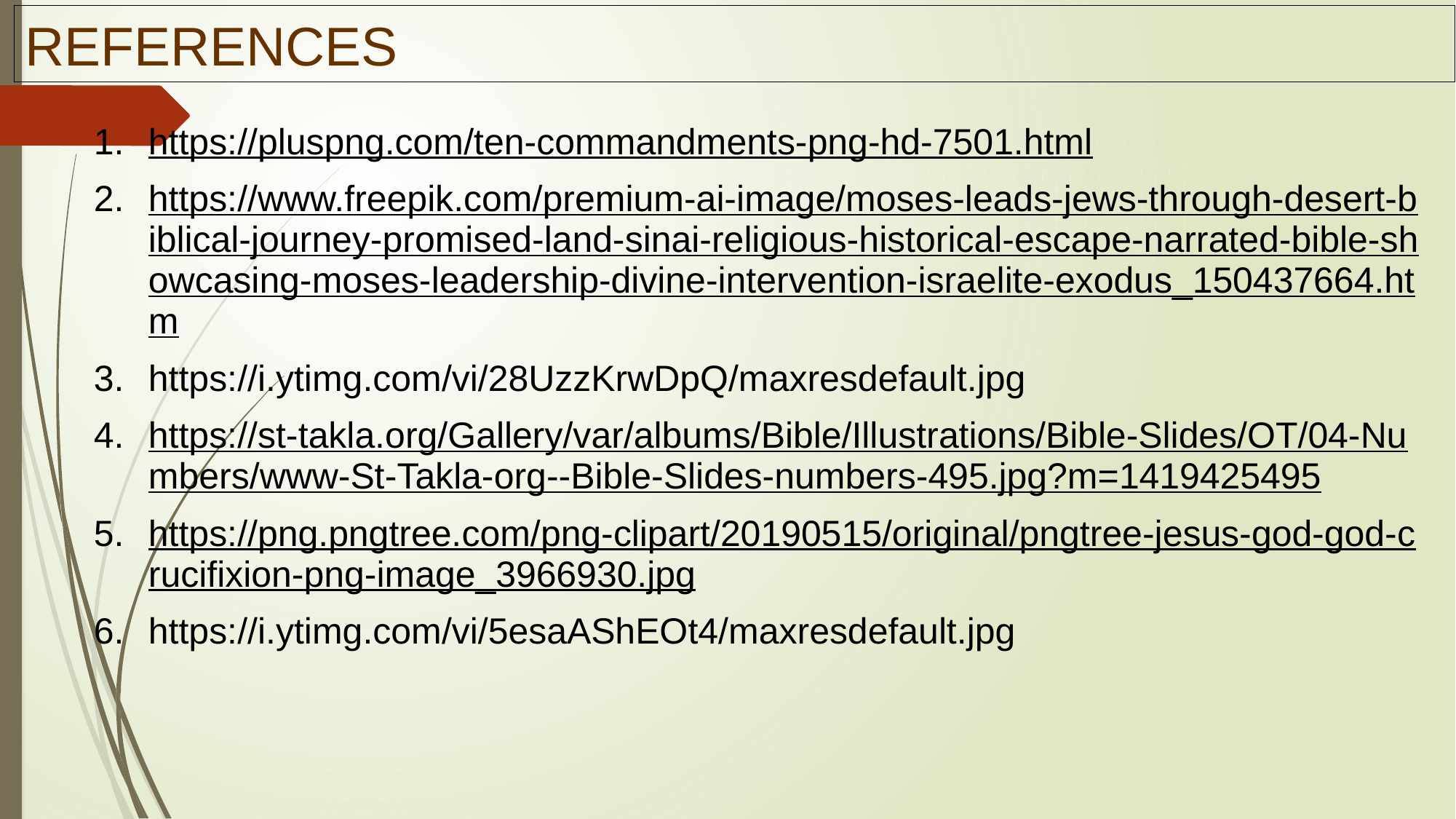

REFERENCES
https://pluspng.com/ten-commandments-png-hd-7501.html
https://www.freepik.com/premium-ai-image/moses-leads-jews-through-desert-biblical-journey-promised-land-sinai-religious-historical-escape-narrated-bible-showcasing-moses-leadership-divine-intervention-israelite-exodus_150437664.htm
https://i.ytimg.com/vi/28UzzKrwDpQ/maxresdefault.jpg
https://st-takla.org/Gallery/var/albums/Bible/Illustrations/Bible-Slides/OT/04-Numbers/www-St-Takla-org--Bible-Slides-numbers-495.jpg?m=1419425495
https://png.pngtree.com/png-clipart/20190515/original/pngtree-jesus-god-god-crucifixion-png-image_3966930.jpg
https://i.ytimg.com/vi/5esaAShEOt4/maxresdefault.jpg